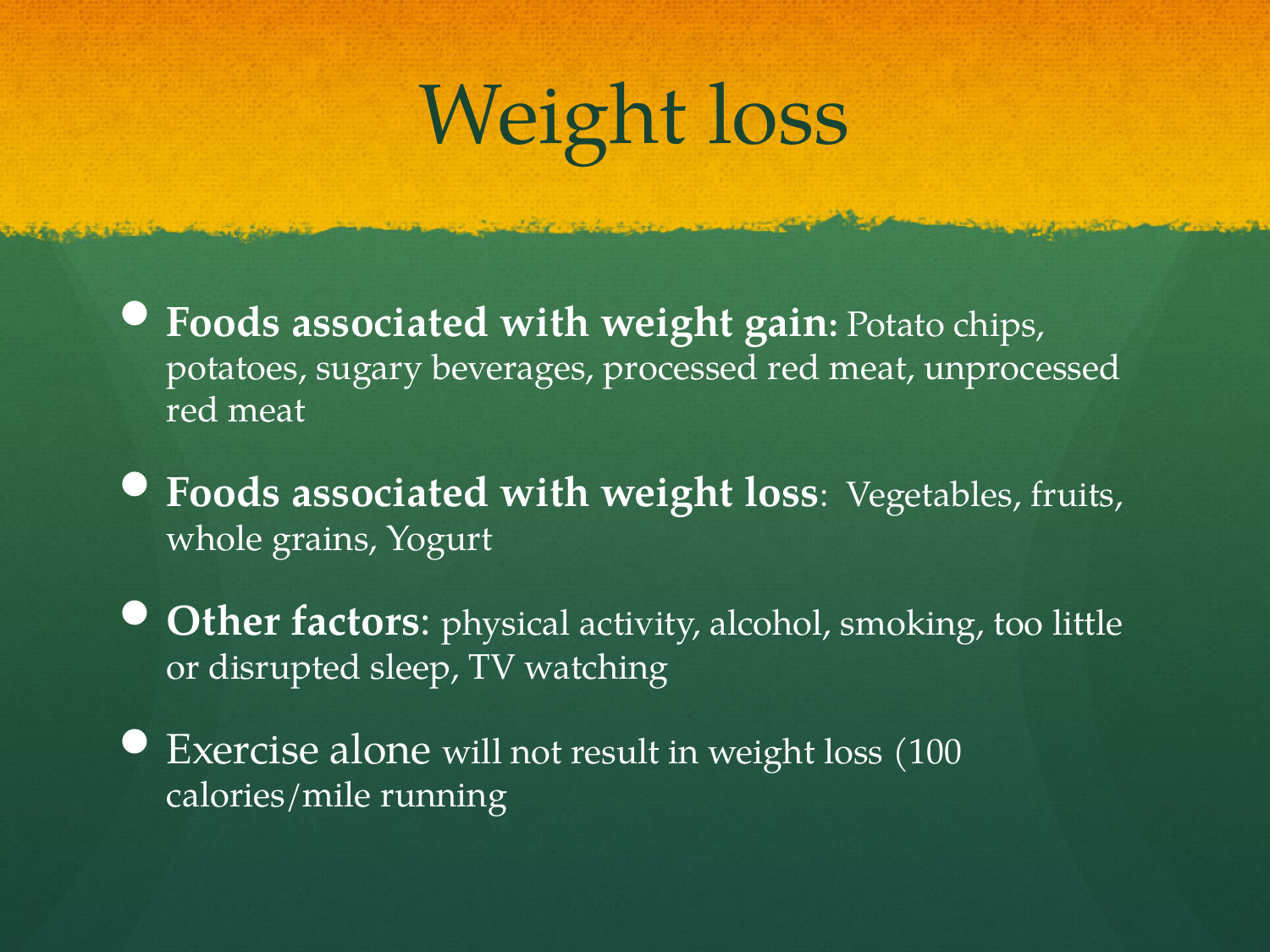

# Weight loss
Foods associated with weight gain: Potato chips, potatoes, sugary beverages, processed red meat, unprocessed red meat
Foods associated with weight loss:  Vegetables, fruits, whole grains, Yogurt
Other factors: physical activity, alcohol, smoking, too little or disrupted sleep, TV watching
Exercise alone will not result in weight loss (100 calories/mile running